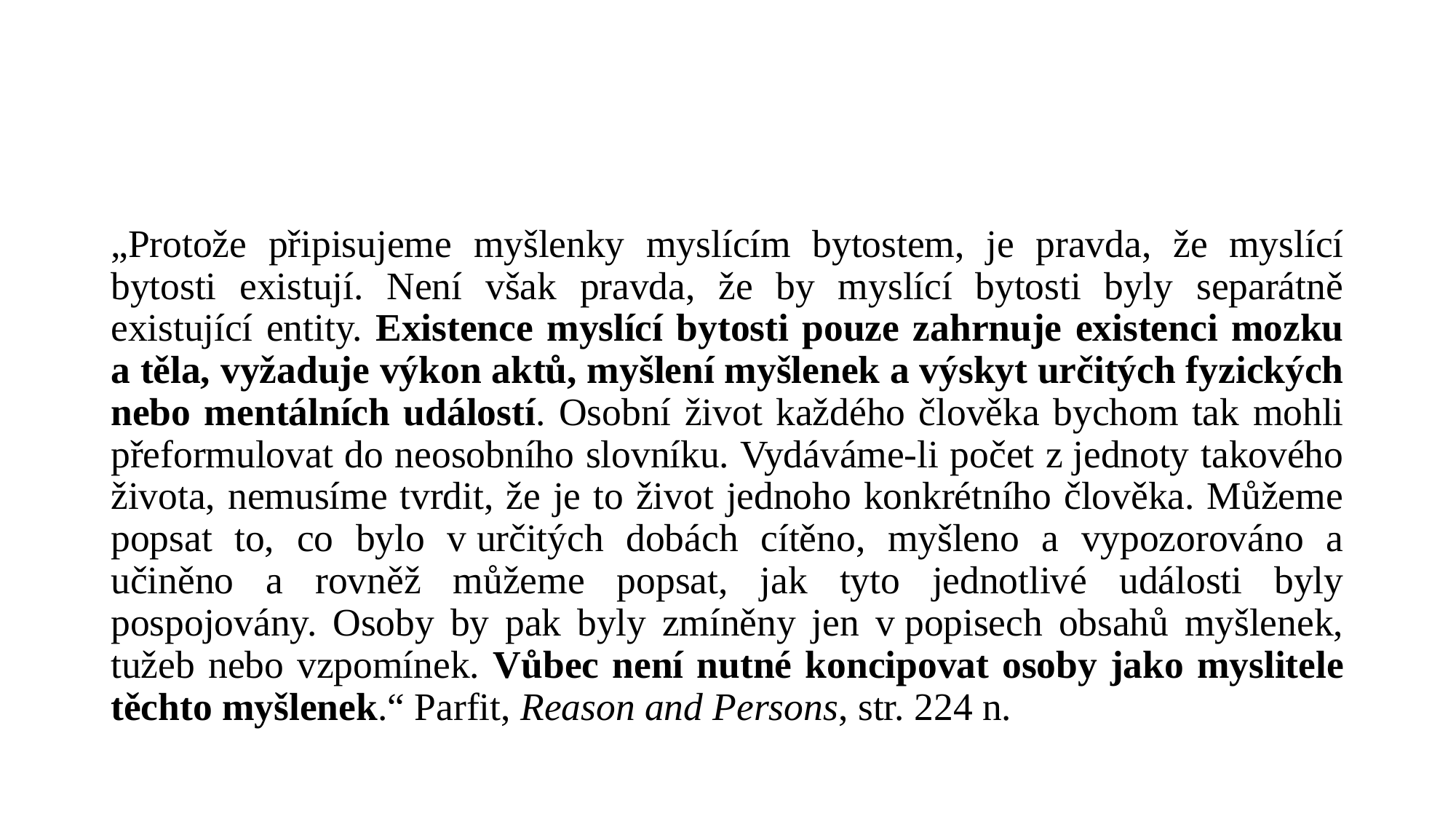

#
„Protože připisujeme myšlenky myslícím bytostem, je pravda, že myslící bytosti existují. Není však pravda, že by myslící bytosti byly separátně existující entity. Existence myslící bytosti pouze zahrnuje existenci mozku a těla, vyžaduje výkon aktů, myšlení myšlenek a výskyt určitých fyzických nebo mentálních událostí. Osobní život každého člověka bychom tak mohli přeformulovat do neosobního slovníku. Vydáváme-li počet z jednoty takového života, nemusíme tvrdit, že je to život jednoho konkrétního člověka. Můžeme popsat to, co bylo v určitých dobách cítěno, myšleno a vypozorováno a učiněno a rovněž můžeme popsat, jak tyto jednotlivé události byly pospojovány. Osoby by pak byly zmíněny jen v popisech obsahů myšlenek, tužeb nebo vzpomínek. Vůbec není nutné koncipovat osoby jako myslitele těchto myšlenek.“ Parfit, Reason and Persons, str. 224 n.